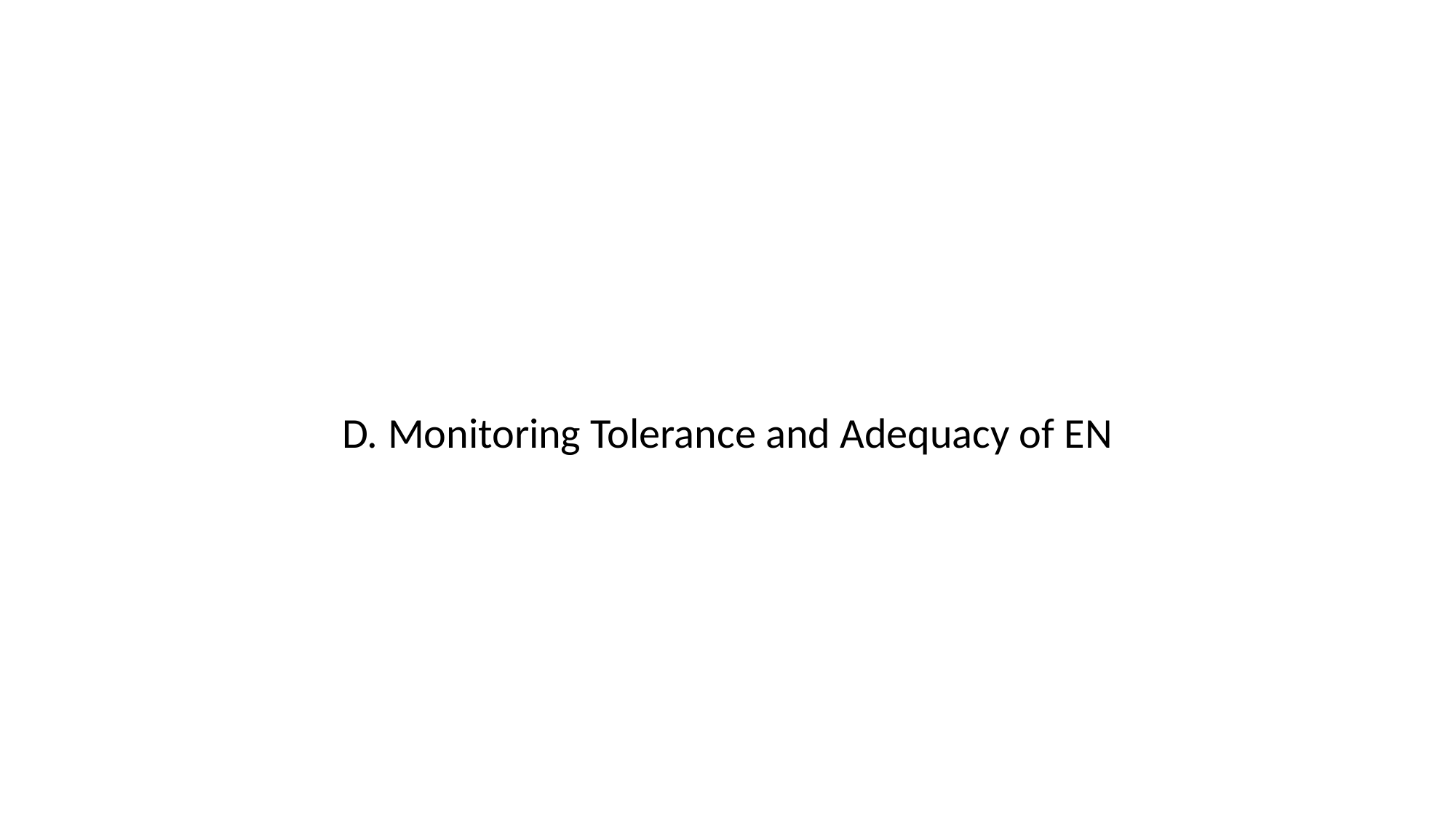

#

D. Monitoring Tolerance and Adequacy of EN